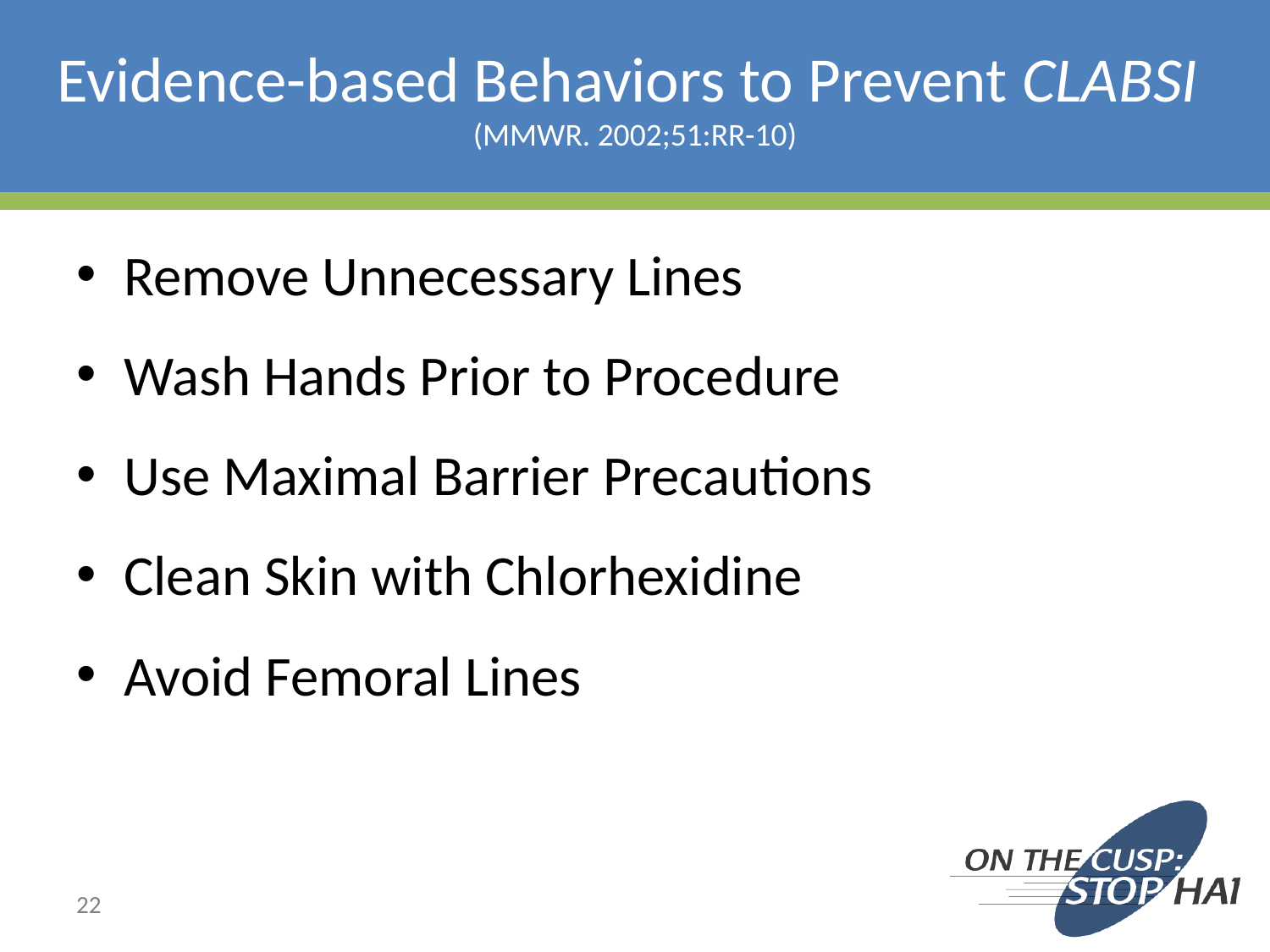

# Evidence-based Behaviors to Prevent CLABSI (MMWR. 2002;51:RR-10)
Remove Unnecessary Lines
Wash Hands Prior to Procedure
Use Maximal Barrier Precautions
Clean Skin with Chlorhexidine
Avoid Femoral Lines

22